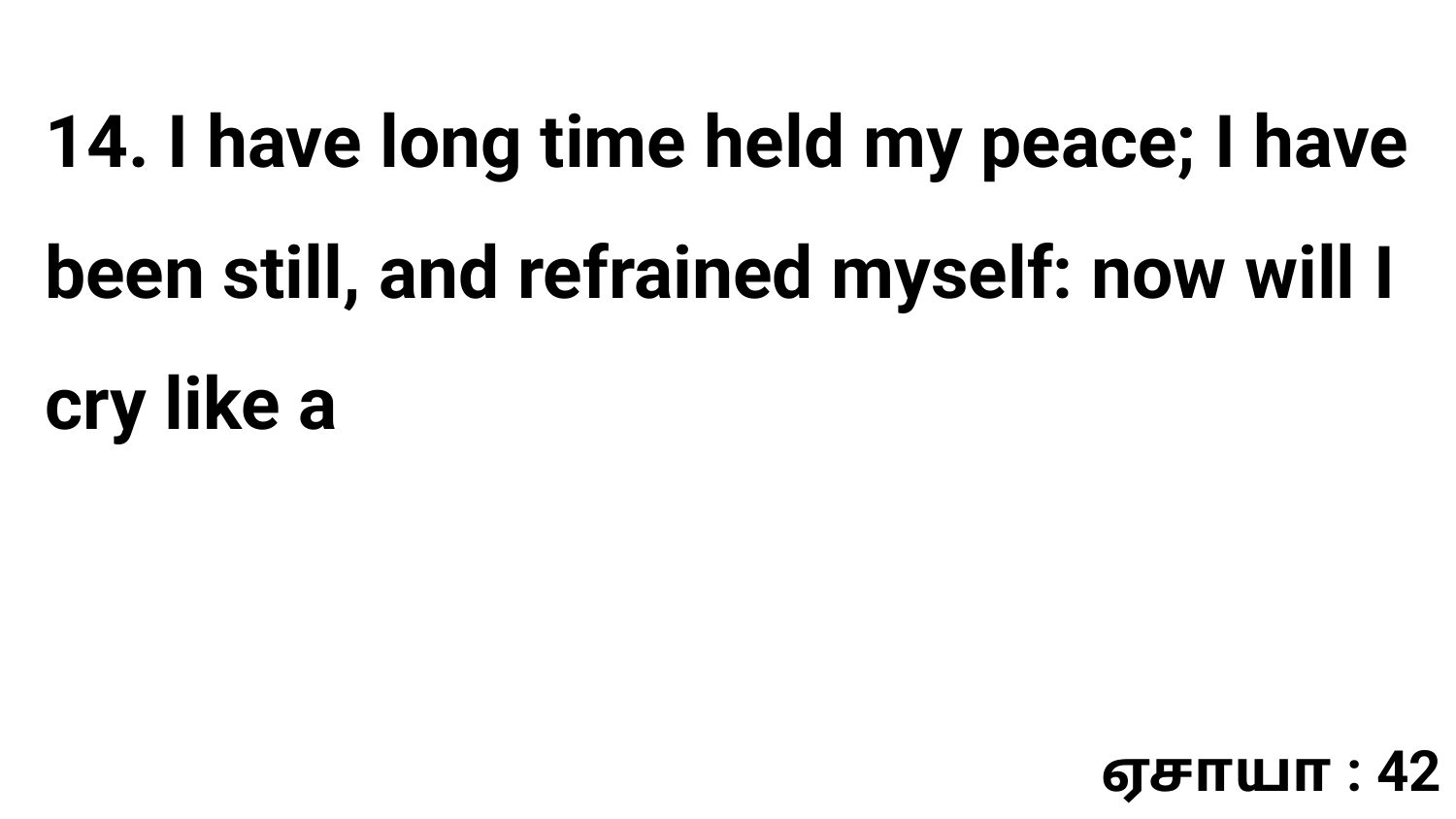

14. I have long time held my peace; I have been still, and refrained myself: now will I cry like a
ஏசாயா : 42